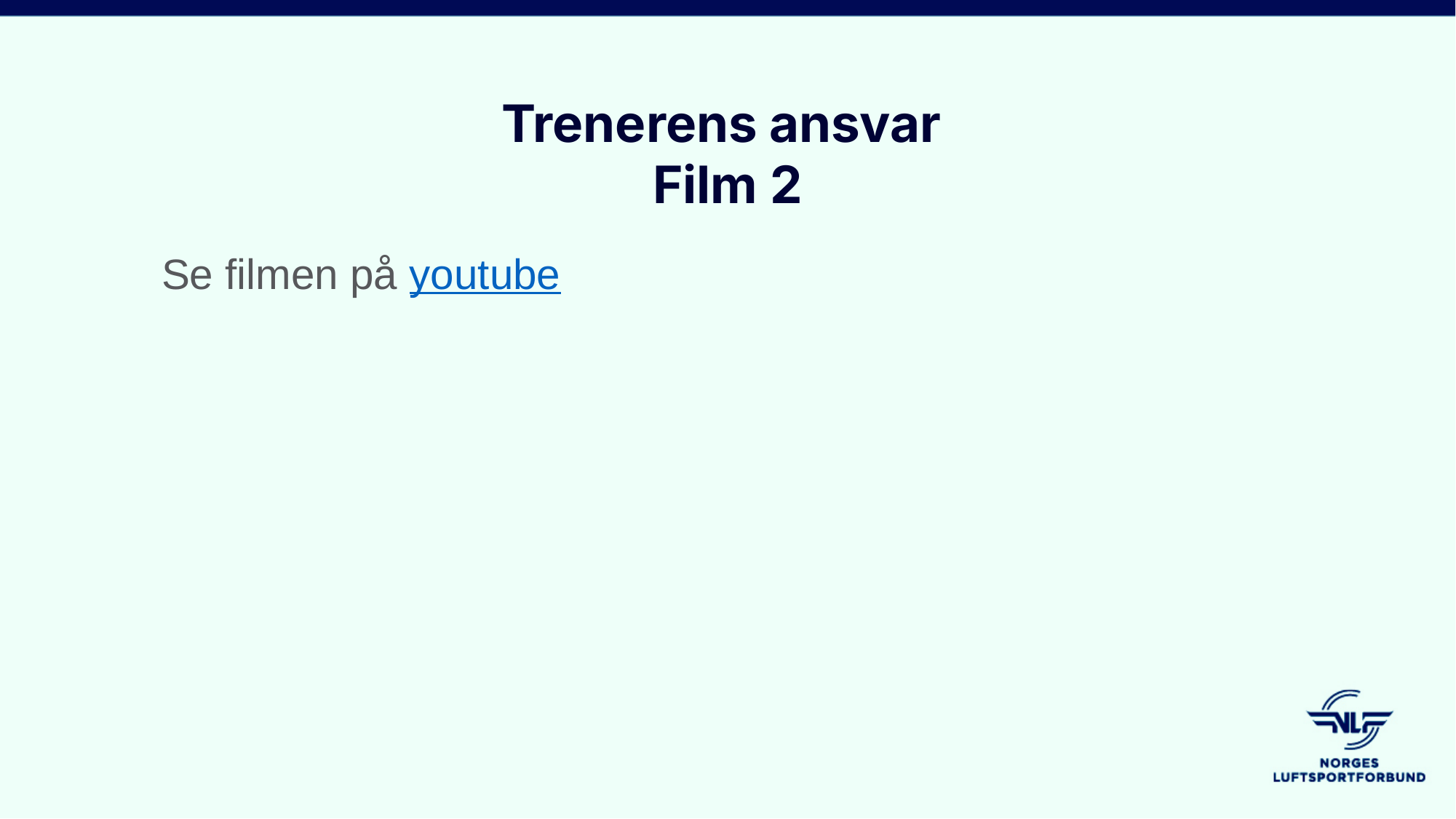

Trenerens ansvar
Film 2

Se filmen på youtube